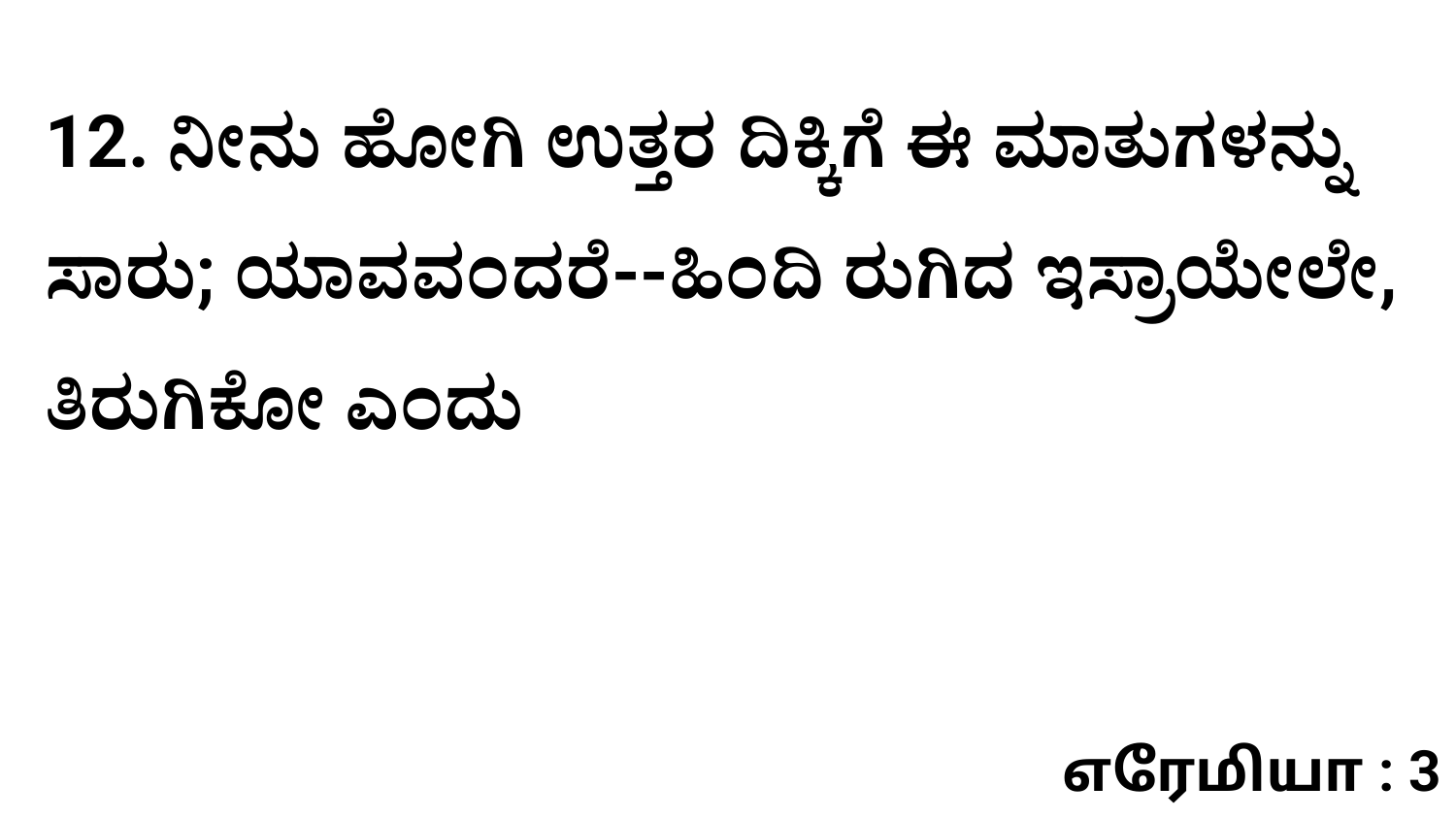

12. ನೀನು ಹೋಗಿ ಉತ್ತರ ದಿಕ್ಕಿಗೆ ಈ ಮಾತುಗಳನ್ನು ಸಾರು; ಯಾವವಂದರೆ--ಹಿಂದಿ ರುಗಿದ ಇಸ್ರಾಯೇಲೇ, ತಿರುಗಿಕೋ ಎಂದು
எரேமியா : 3